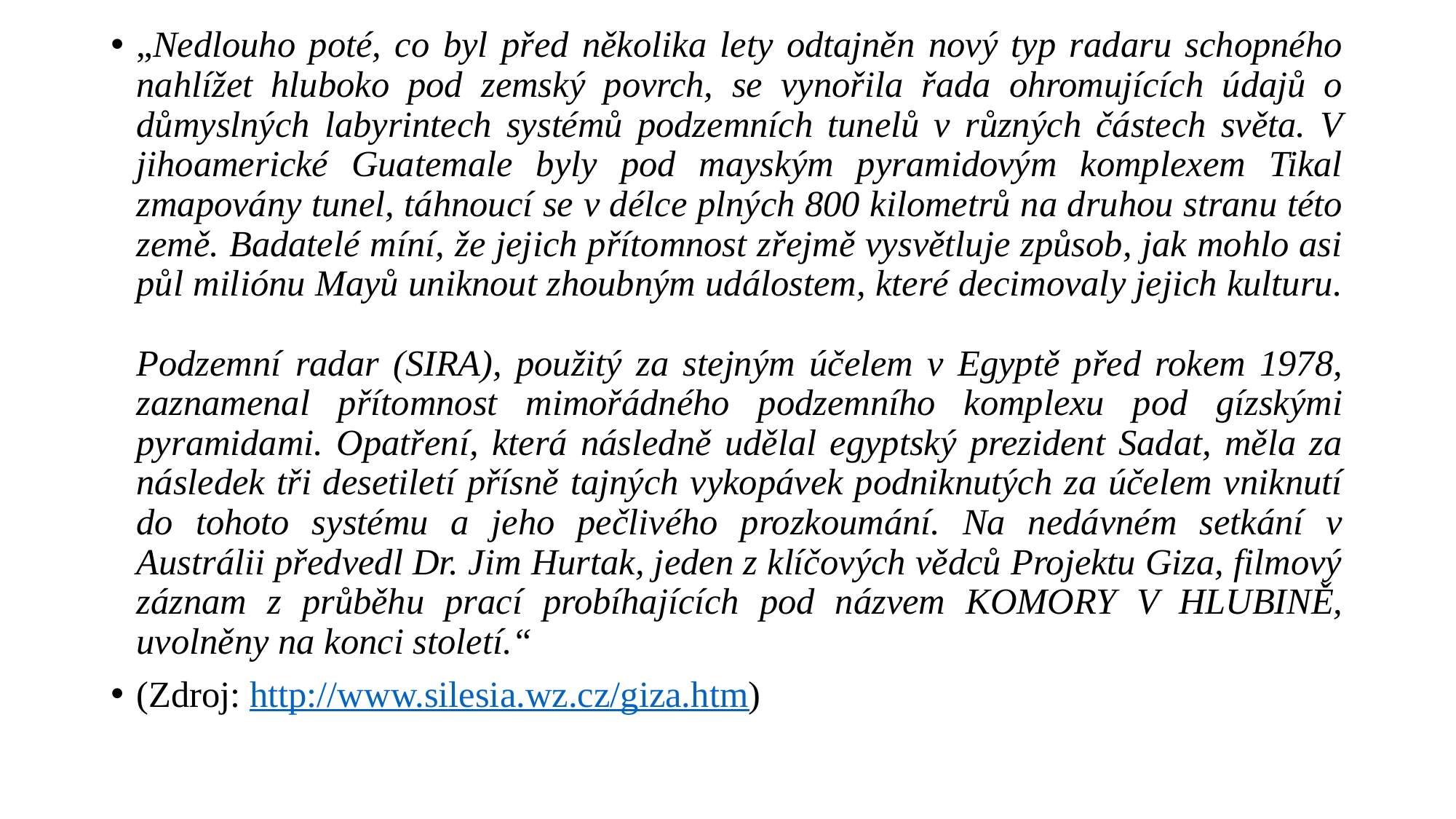

„Nedlouho poté, co byl před několika lety odtajněn nový typ radaru schopného nahlížet hluboko pod zemský povrch, se vynořila řada ohromujících údajů o důmyslných labyrintech systémů podzemních tunelů v různých částech světa. V jihoamerické Guatemale byly pod mayským pyramidovým komplexem Tikal zmapovány tunel, táhnoucí se v délce plných 800 kilometrů na druhou stranu této země. Badatelé míní, že jejich přítomnost zřejmě vysvětluje způsob, jak mohlo asi půl miliónu Mayů uniknout zhoubným událostem, které decimovaly jejich kulturu.
Podzemní radar (SIRA), použitý za stejným účelem v Egyptě před rokem 1978, zaznamenal přítomnost mimořádného podzemního komplexu pod gízskými pyramidami. Opatření, která následně udělal egyptský prezident Sadat, měla za následek tři desetiletí přísně tajných vykopávek podniknutých za účelem vniknutí do tohoto systému a jeho pečlivého prozkoumání. Na nedávném setkání v Austrálii předvedl Dr. Jim Hurtak, jeden z klíčových vědců Projektu Giza, filmový záznam z průběhu prací probíhajících pod názvem KOMORY V HLUBINĚ, uvolněny na konci století.“
(Zdroj: http://www.silesia.wz.cz/giza.htm)